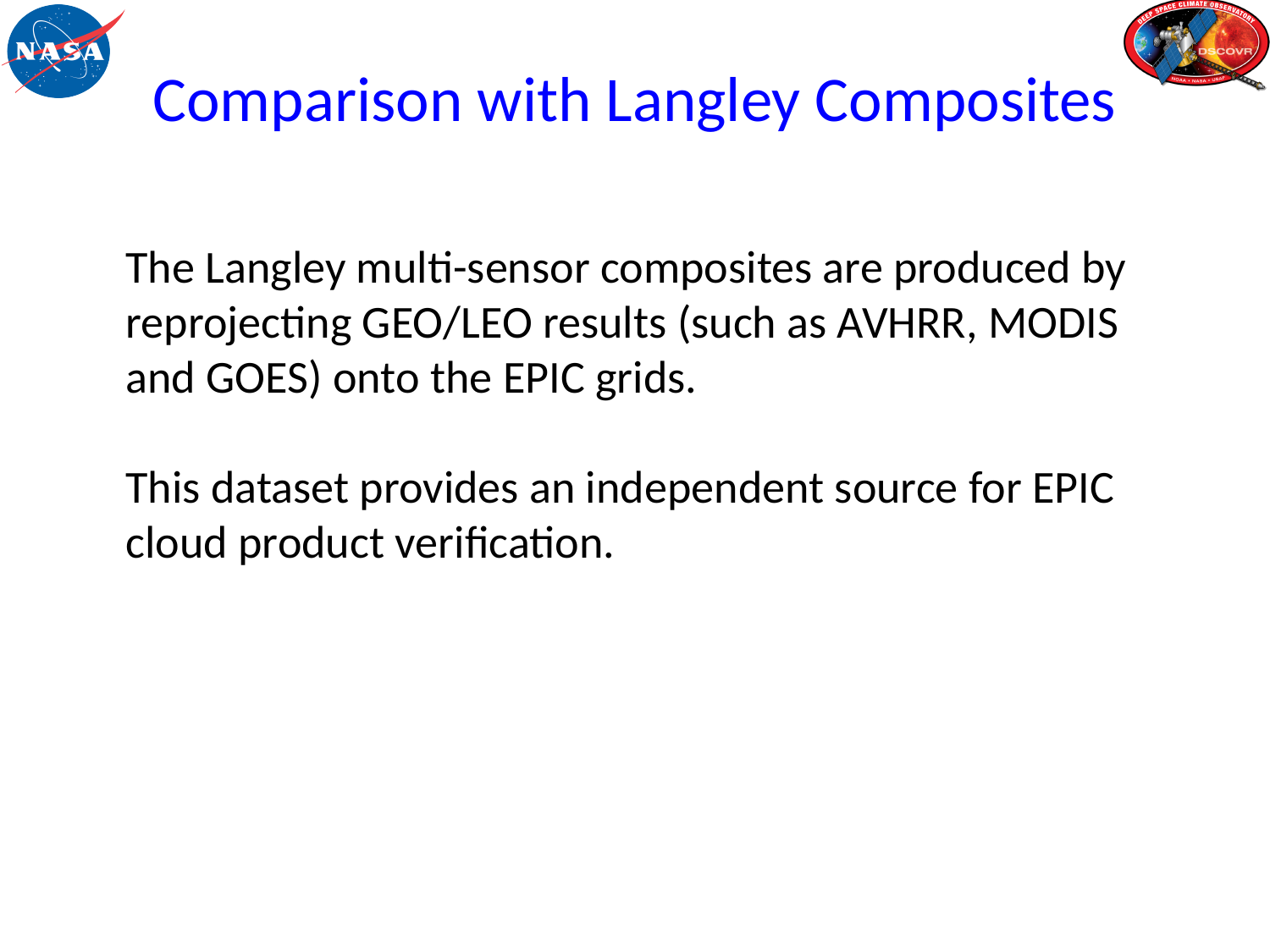

# Comparison with Langley Composites
The Langley multi-sensor composites are produced by reprojecting GEO/LEO results (such as AVHRR, MODIS and GOES) onto the EPIC grids.

This dataset provides an independent source for EPIC cloud product verification.